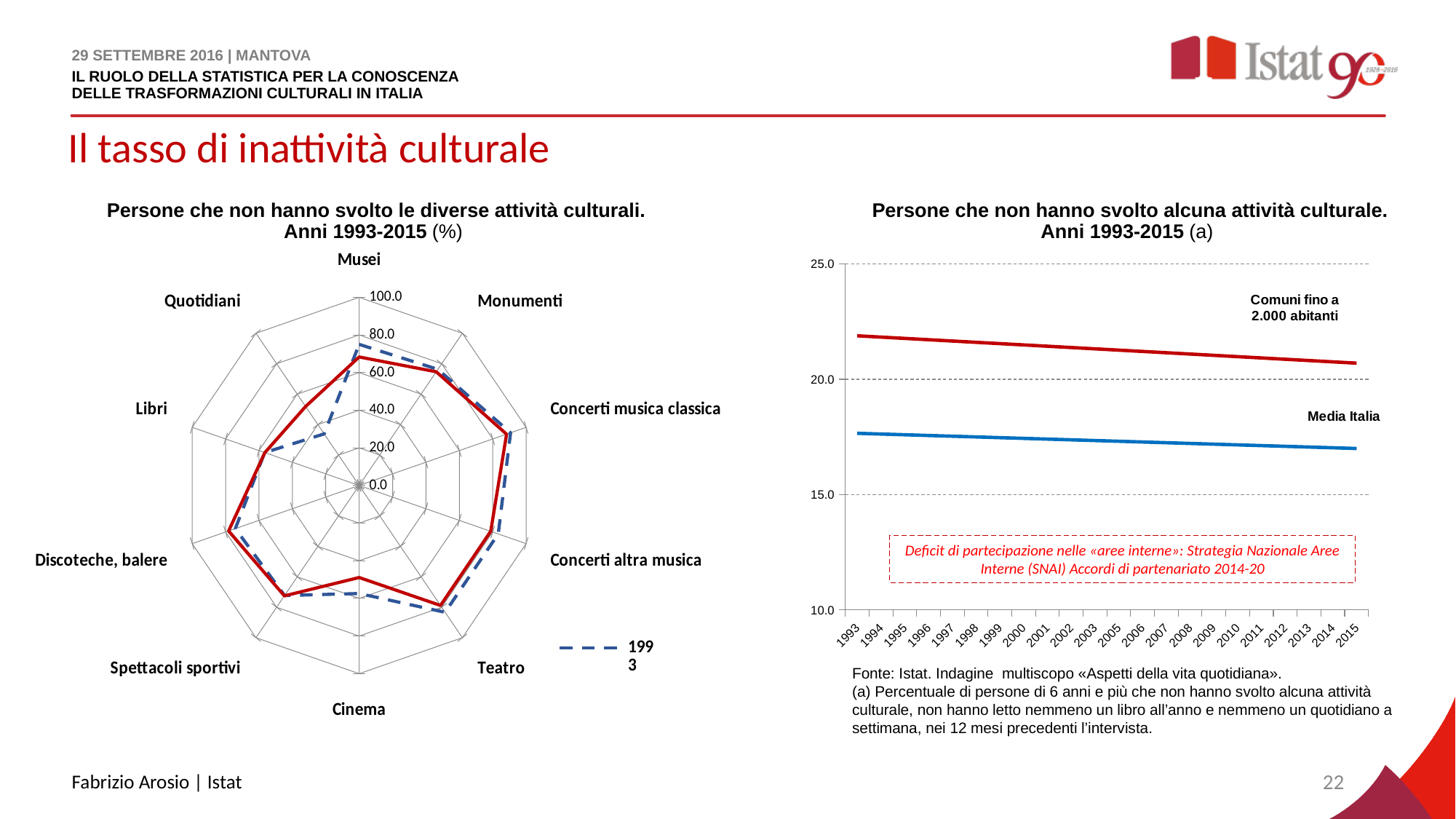

# Il tasso di inattività culturale

### Chart

| Category | 1993 | 2015 |
|---|---|---|
| Musei | 75.0 | 68.3 |
| Monumenti | 76.3 | 74.7 |
| Concerti musica classica | 90.7 | 88.3 |
| Concerti altra musica | 83.3 | 78.8 |
| Teatro | 83.3 | 78.8 |
| Cinema | 57.4 | 48.9 |
| Spettacoli sportivi | 72.3 | 72.5 |
| Discoteche, balere | 74.2 | 78.2 |
| Libri | 56.6 | 56.5 |
| Quotidiani | 33.9 | 51.9 |
Persone che non hanno svolto le diverse attività culturali. Anni 1993-2015 (%)
Persone che non hanno svolto alcuna attività culturale. Anni 1993-2015 (a)

### Chart

| Category | Comuni fino a 2.000 abitanti                            | Periferie di aree metropolitane                | Italia                                           |
|---|---|---|---|
| 1993 | 23.9 | 13.1 | 18.2 |
| 1994 | 20.6 | 16.8 | 17.7 |
| 1995 | 24.1 | 18.7 | 19.6 |
| 1996 | 21.3 | 16.8 | 18.4 |
| 1997 | 21.9 | 16.0 | 17.4 |
| 1998 | 20.9 | 16.3 | 17.4 |
| 1999 | 24.0 | 16.4 | 18.9 |
| 2000 | 20.6 | 16.0 | 18.1 |
| 2001 | 20.6 | 14.9 | 16.9 |
| 2002 | 20.6 | 15.1 | 16.0 |
| 2003 | 21.6 | 15.2 | 15.9 |
| 2005 | 18.9 | 13.1 | 15.4 |
| 2006 | 20.3 | 14.7 | 16.4 |
| 2007 | 19.9 | 13.1 | 16.2 |
| 2008 | 22.4 | 14.1 | 16.4 |
| 2009 | 18.6 | 13.4 | 15.8 |
| 2010 | 19.5 | 14.5 | 15.2 |
| 2011 | 18.2 | 13.1 | 15.9 |
| 2012 | 21.4 | 15.2 | 17.9 |
| 2013 | 24.4 | 17.5 | 19.7 |
| 2014 | 22.7 | 17.0 | 19.3 |
| 2015 | 22.0 | 15.8 | 18.5 |
Deficit di partecipazione nelle «aree interne»: Strategia Nazionale Aree Interne (SNAI) Accordi di partenariato 2014-20
Fonte: Istat. Indagine  multiscopo «Aspetti della vita quotidiana».
(a) Percentuale di persone di 6 anni e più che non hanno svolto alcuna attività culturale, non hanno letto nemmeno un libro all’anno e nemmeno un quotidiano a settimana, nei 12 mesi precedenti l’intervista.
Fabrizio Arosio | Istat
22